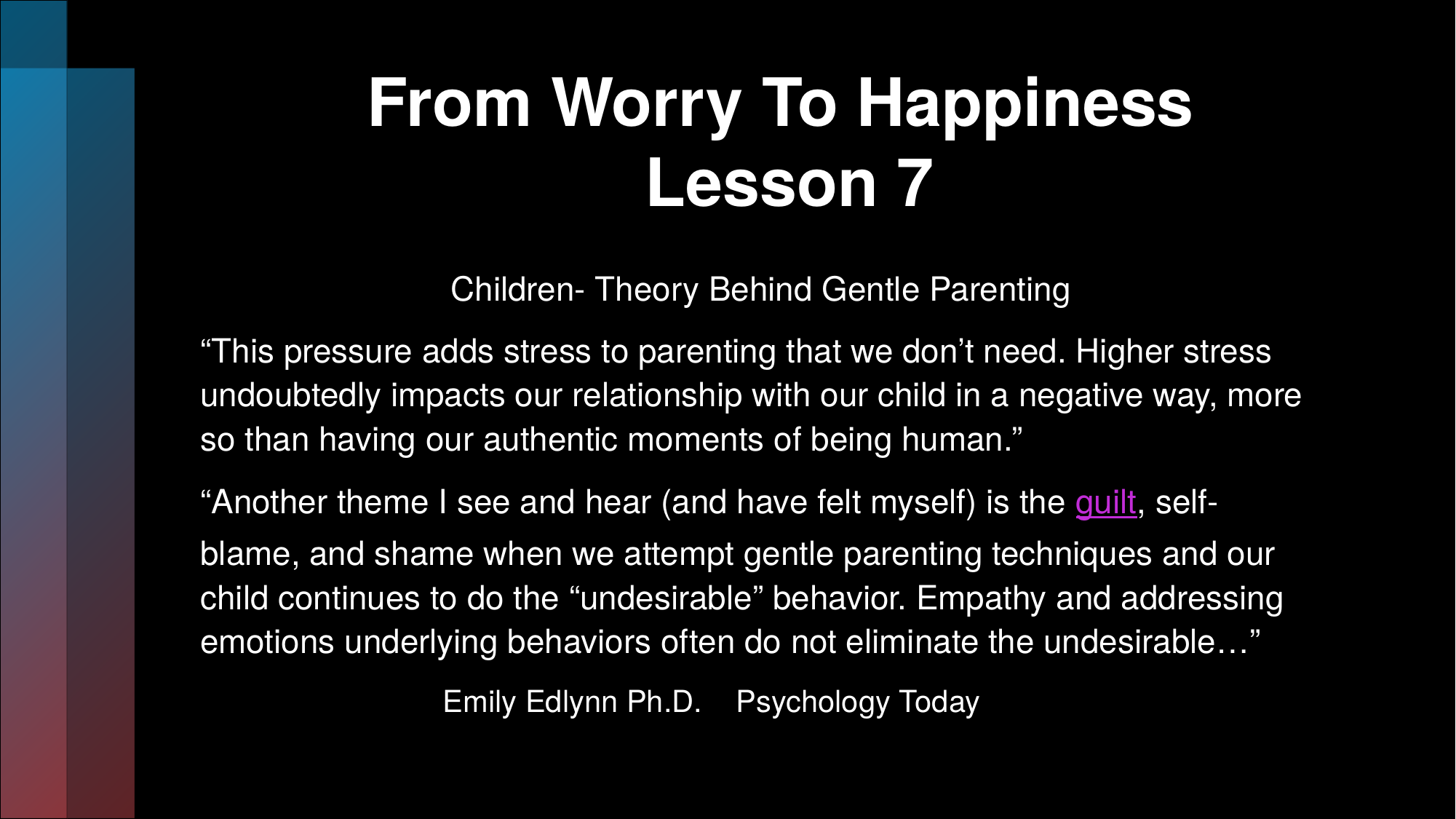

# From Worry To Happiness Lesson 7
                           Children- Theory Behind Gentle Parenting
“This pressure adds stress to parenting that we don’t need. Higher stress undoubtedly impacts our relationship with our child in a negative way, more so than having our authentic moments of being human.”
“Another theme I see and hear (and have felt myself) is the guilt, self-blame, and shame when we attempt gentle parenting techniques and our child continues to do the “undesirable” behavior. Empathy and addressing emotions underlying behaviors often do not eliminate the undesirable…”
                             Emily Edlynn Ph.D.    Psychology Today